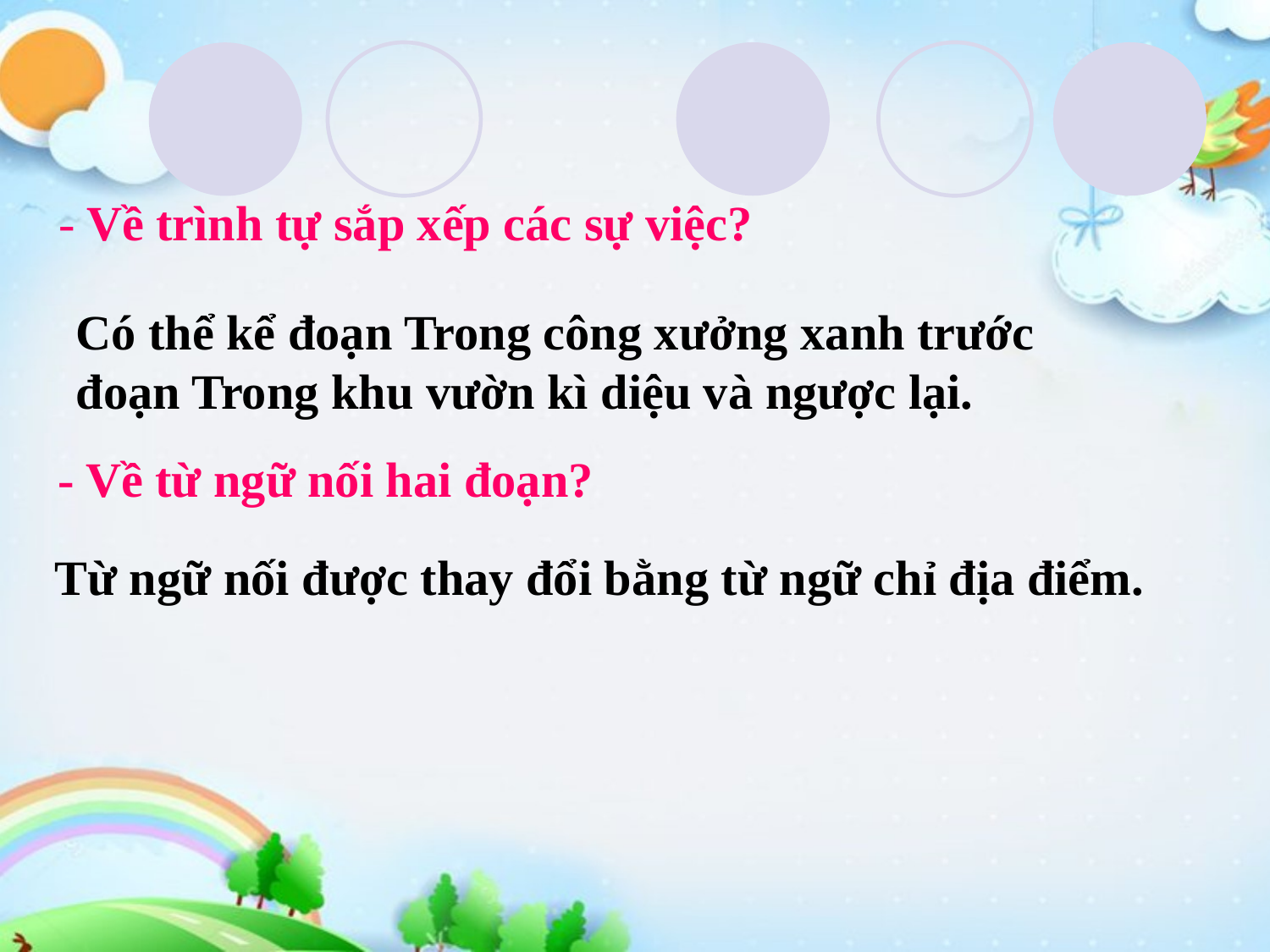

- Về trình tự sắp xếp các sự việc?
Có thể kể đoạn Trong công xưởng xanh trước đoạn Trong khu vườn kì diệu và ngược lại.
- Về từ ngữ nối hai đoạn?
Từ ngữ nối được thay đổi bằng từ ngữ chỉ địa điểm.